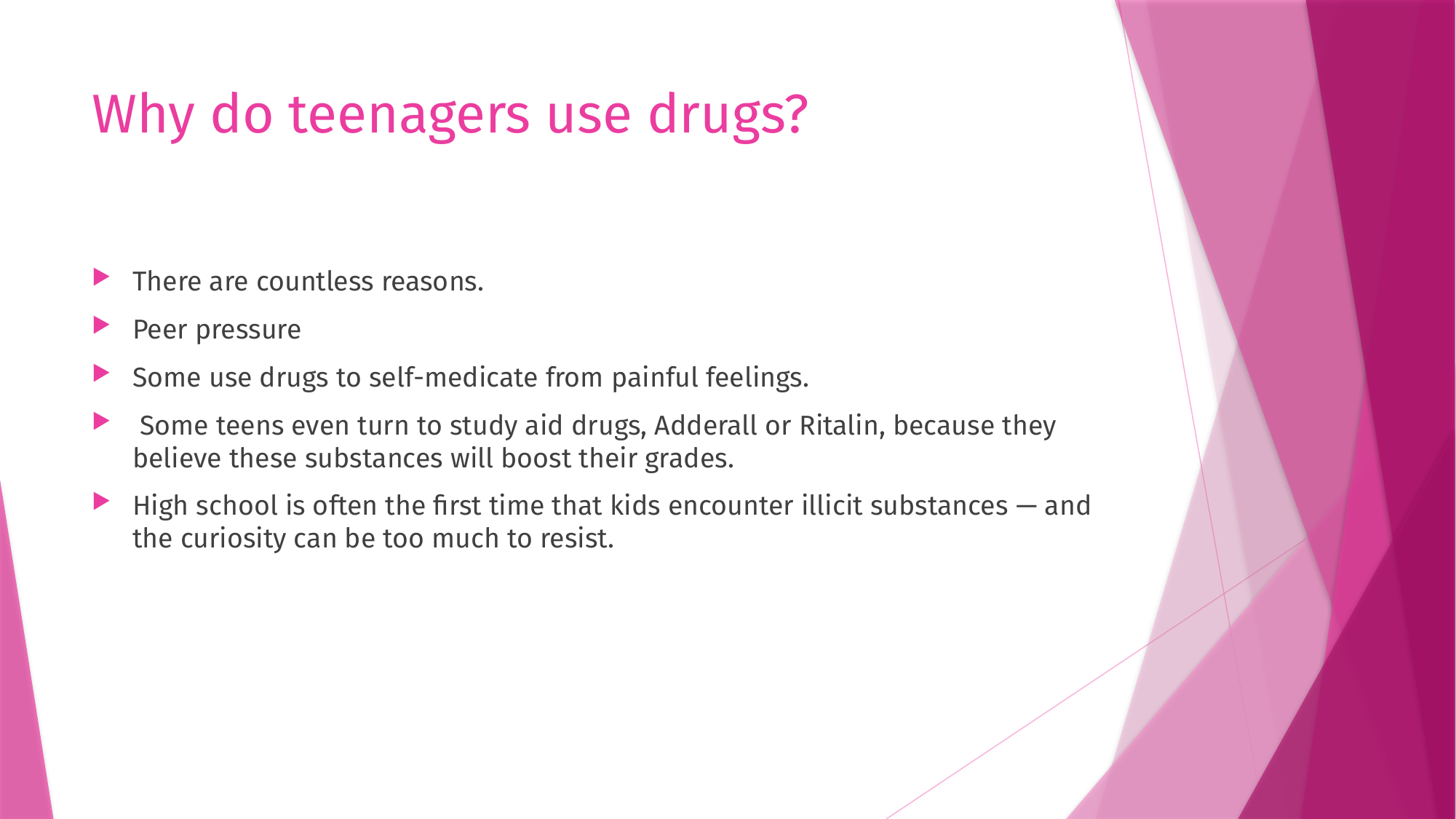

# Why do teenagers use drugs?
There are countless reasons.
Peer pressure
Some use drugs to self-medicate from painful feelings.
 Some teens even turn to study aid drugs, Adderall or Ritalin, because they believe these substances will boost their grades.
High school is often the first time that kids encounter illicit substances — and the curiosity can be too much to resist.